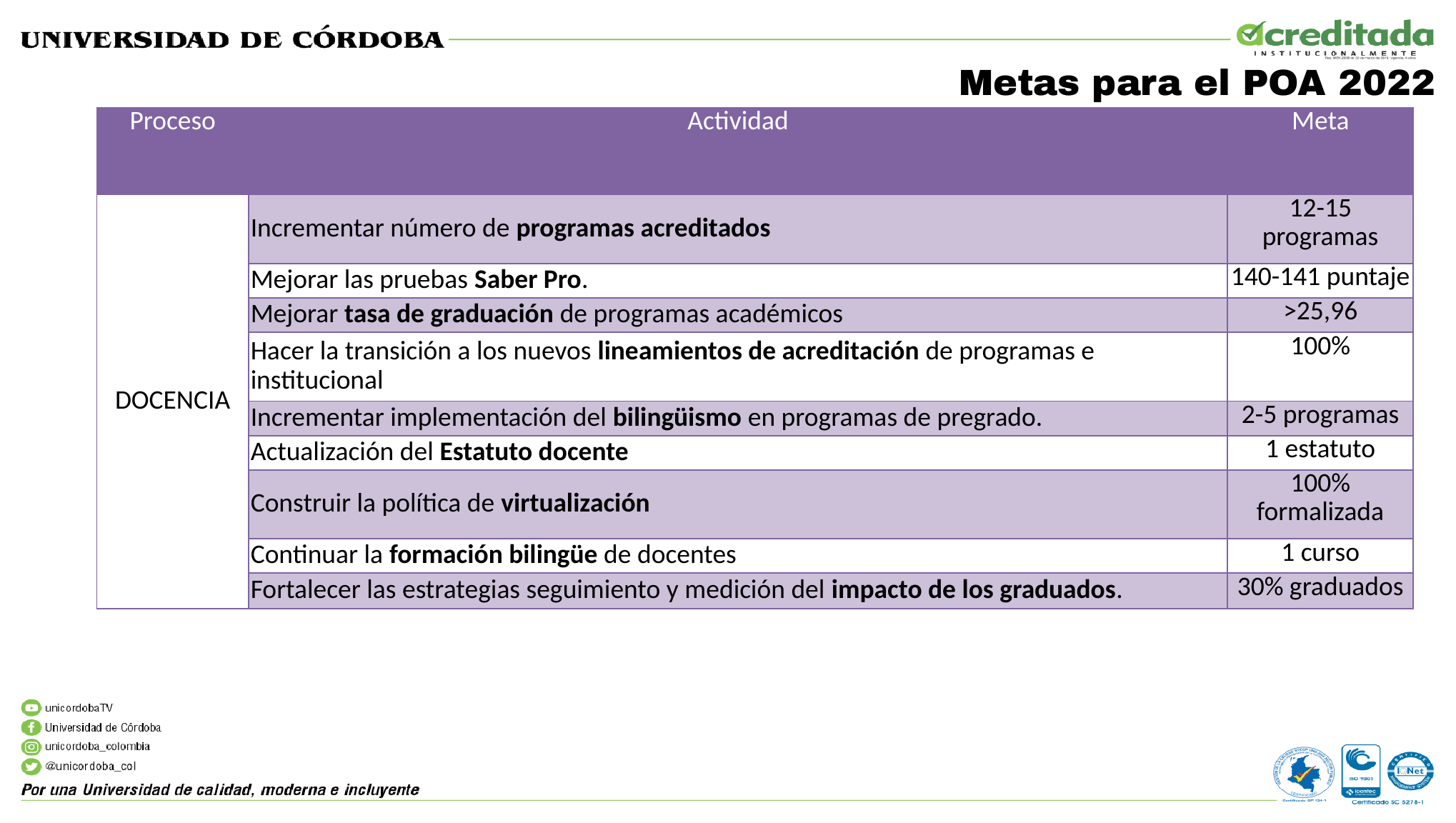

Metas para el POA 2022
| Proceso | Actividad | Meta |
| --- | --- | --- |
| DOCENCIA | Incrementar número de programas acreditados | 12-15 programas |
|  | Mejorar las pruebas Saber Pro. | 140-141 puntaje |
|  | Mejorar tasa de graduación de programas académicos | >25,96 |
|  | Hacer la transición a los nuevos lineamientos de acreditación de programas e institucional | 100% |
|  | Incrementar implementación del bilingüismo en programas de pregrado. | 2-5 programas |
|  | Actualización del Estatuto docente | 1 estatuto |
|  | Construir la política de virtualización | 100% formalizada |
|  | Continuar la formación bilingüe de docentes | 1 curso |
|  | Fortalecer las estrategias seguimiento y medición del impacto de los graduados. | 30% graduados |